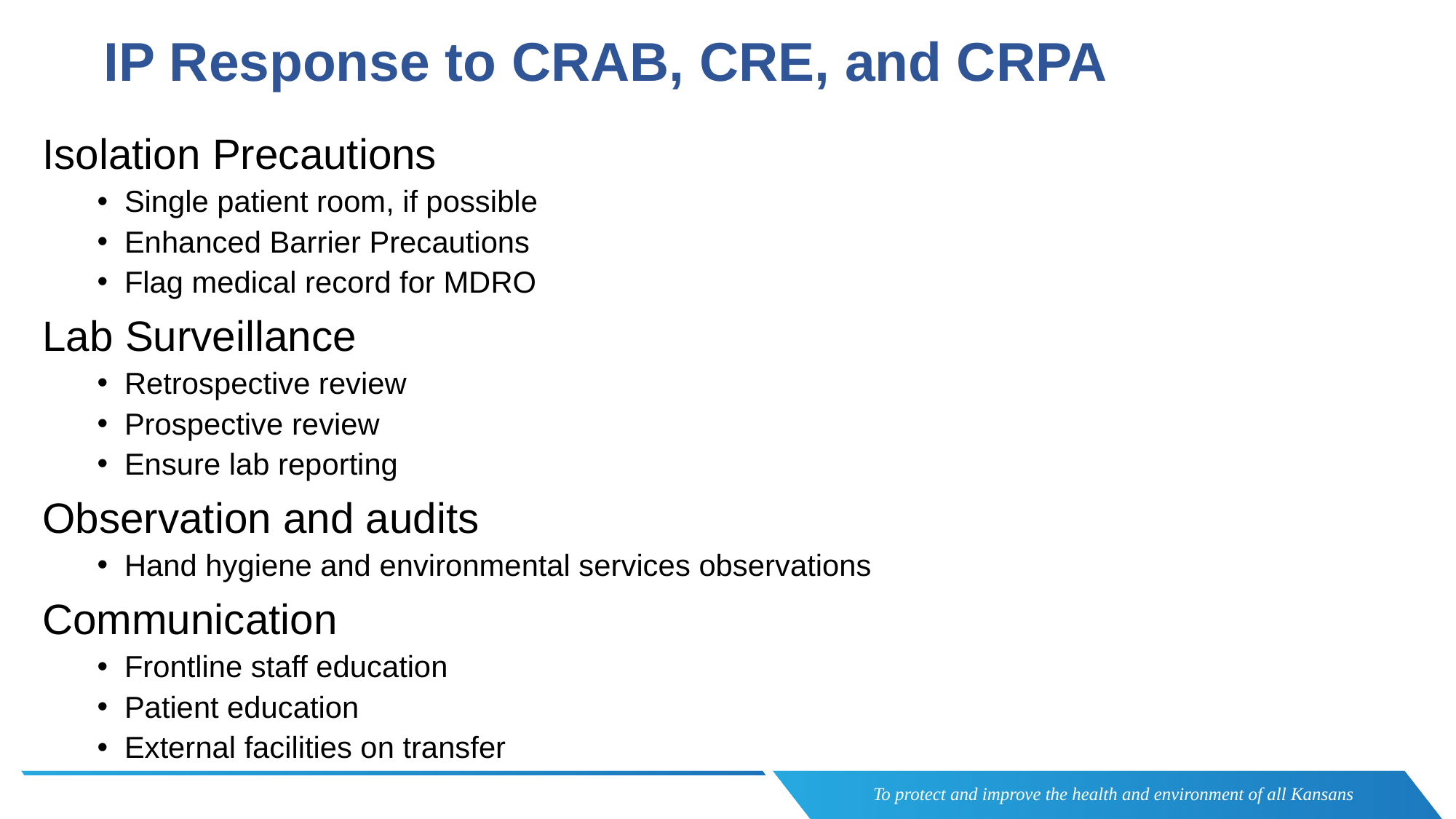

IP Response to CRAB, CRE, and CRPA
Isolation Precautions
Single patient room, if possible
Enhanced Barrier Precautions
Flag medical record for MDRO
Lab Surveillance
Retrospective review
Prospective review
Ensure lab reporting
Observation and audits
Hand hygiene and environmental services observations
Communication
Frontline staff education
Patient education
External facilities on transfer